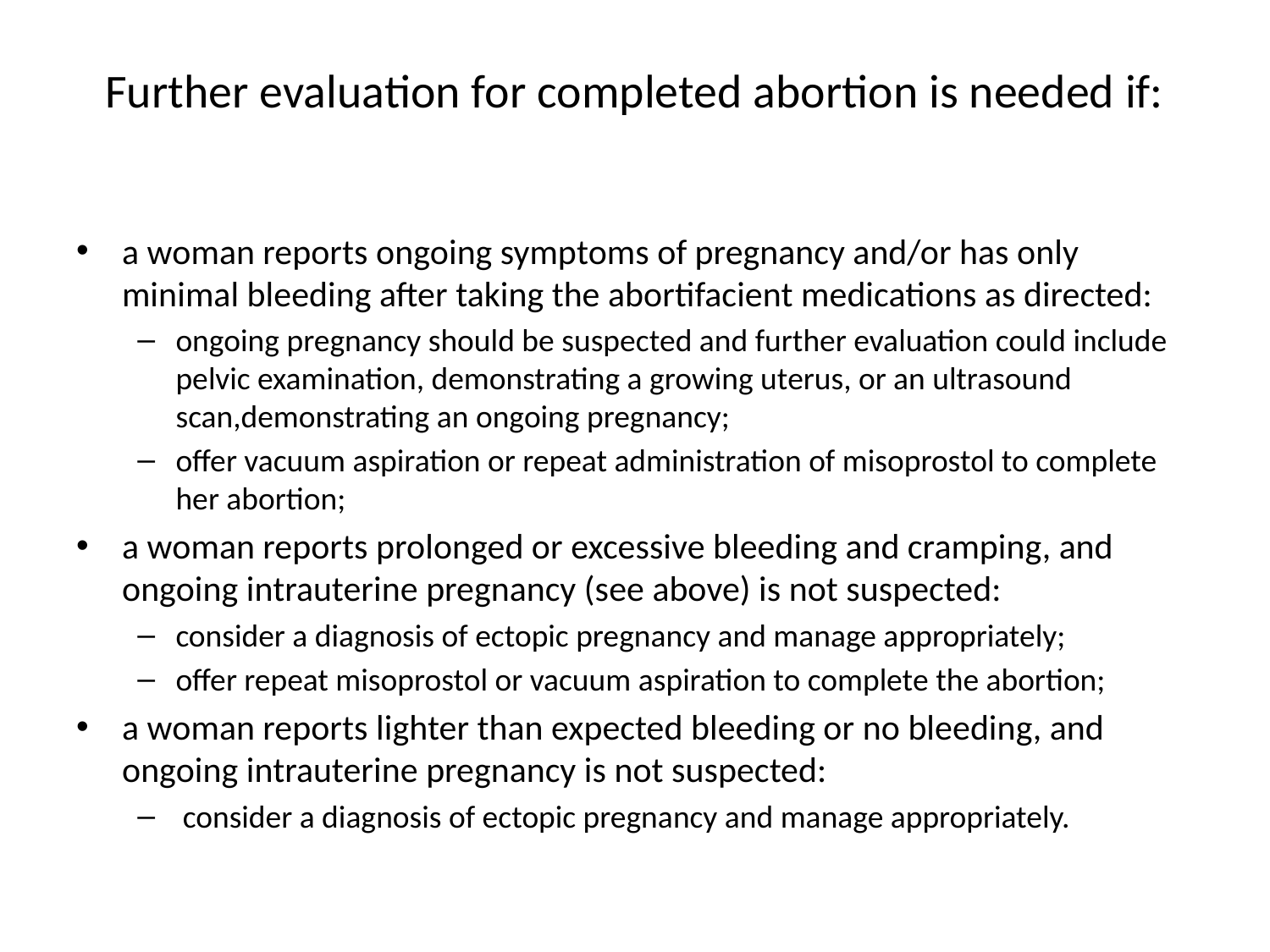

# Further evaluation for completed abortion is needed if:
a woman reports ongoing symptoms of pregnancy and/or has only minimal bleeding after taking the abortifacient medications as directed:
ongoing pregnancy should be suspected and further evaluation could include pelvic examination, demonstrating a growing uterus, or an ultrasound scan,demonstrating an ongoing pregnancy;
offer vacuum aspiration or repeat administration of misoprostol to complete her abortion;
a woman reports prolonged or excessive bleeding and cramping, and ongoing intrauterine pregnancy (see above) is not suspected:
consider a diagnosis of ectopic pregnancy and manage appropriately;
offer repeat misoprostol or vacuum aspiration to complete the abortion;
a woman reports lighter than expected bleeding or no bleeding, and ongoing intrauterine pregnancy is not suspected:
 consider a diagnosis of ectopic pregnancy and manage appropriately.